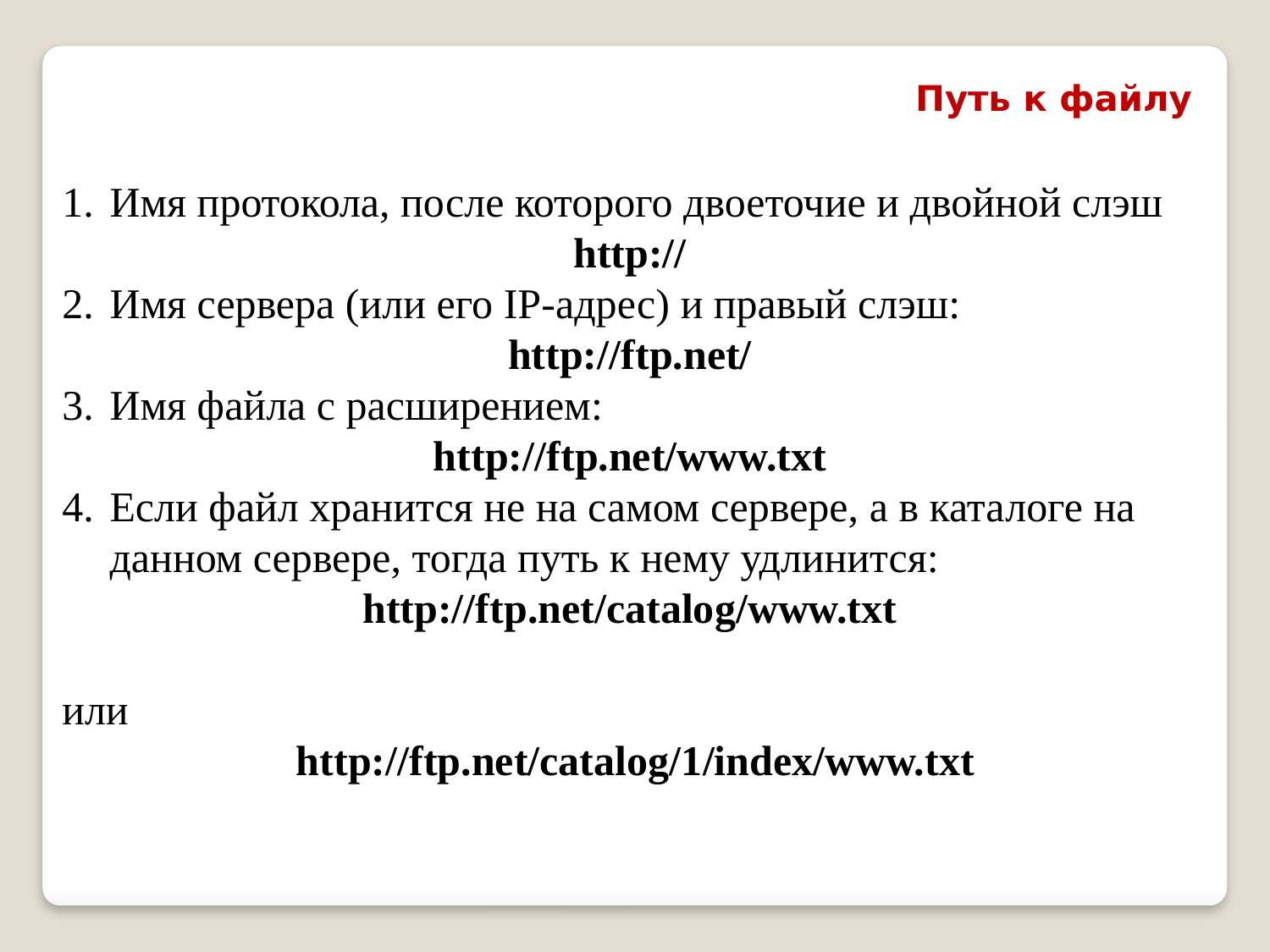

Путь к файлу
Имя протокола, после которого двоеточие и двойной слэш
http://
Имя сервера (или его IP-адрес) и правый слэш:
http://ftp.net/
Имя файла с расширением:
http://ftp.net/www.txt
Если файл хранится не на самом сервере, а в каталоге на данном сервере, тогда путь к нему удлинится:
http://ftp.net/catalog/www.txt

или
 http://ftp.net/catalog/1/index/www.txt